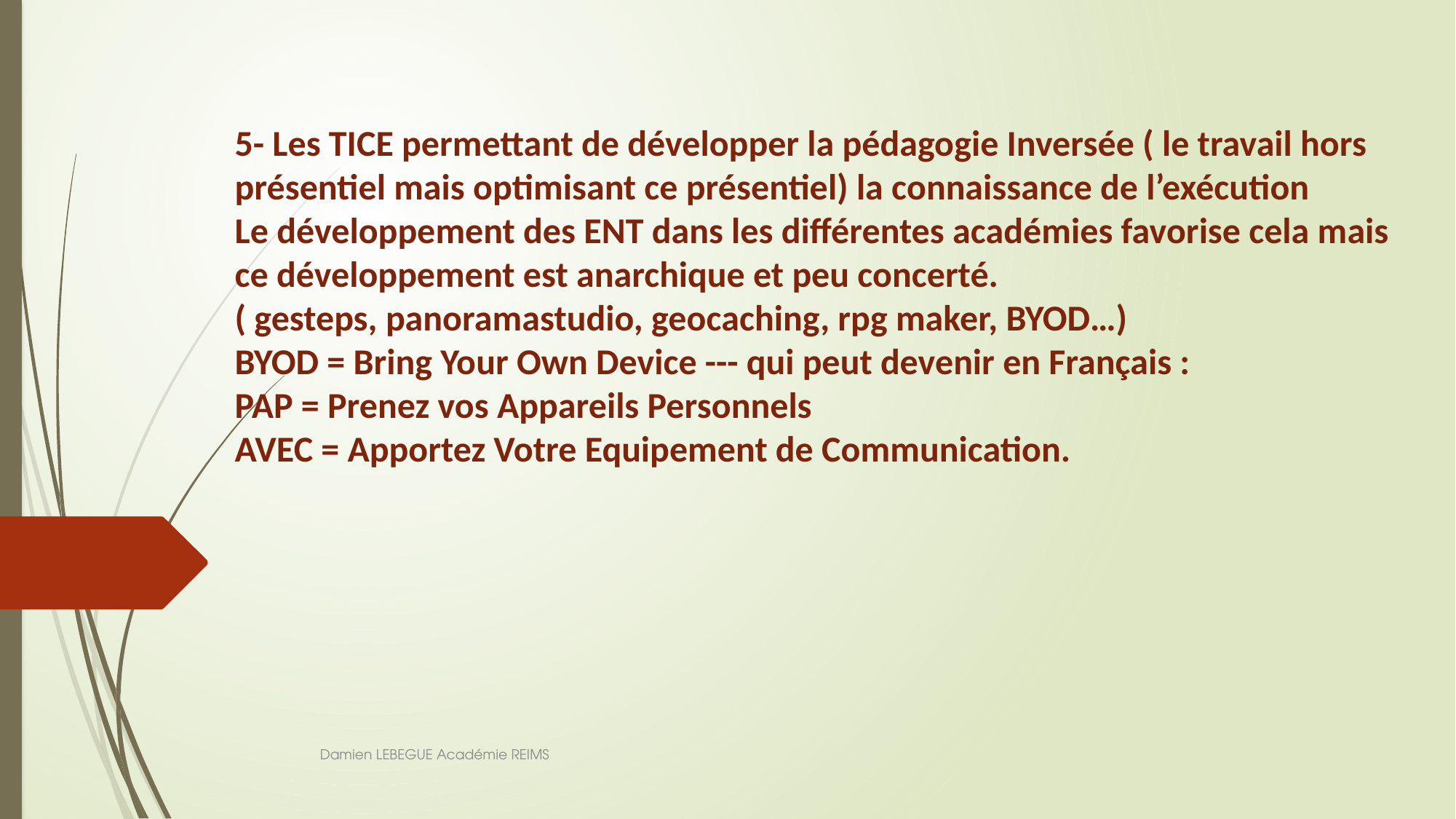

5- Les TICE permettant de développer la pédagogie Inversée ( le travail hors présentiel mais optimisant ce présentiel) la connaissance de l’exécution
Le développement des ENT dans les différentes académies favorise cela mais ce développement est anarchique et peu concerté.
( gesteps, panoramastudio, geocaching, rpg maker, BYOD…)
BYOD = Bring Your Own Device --- qui peut devenir en Français :
PAP = Prenez vos Appareils Personnels
AVEC = Apportez Votre Equipement de Communication.
Damien LEBEGUE Académie REIMS